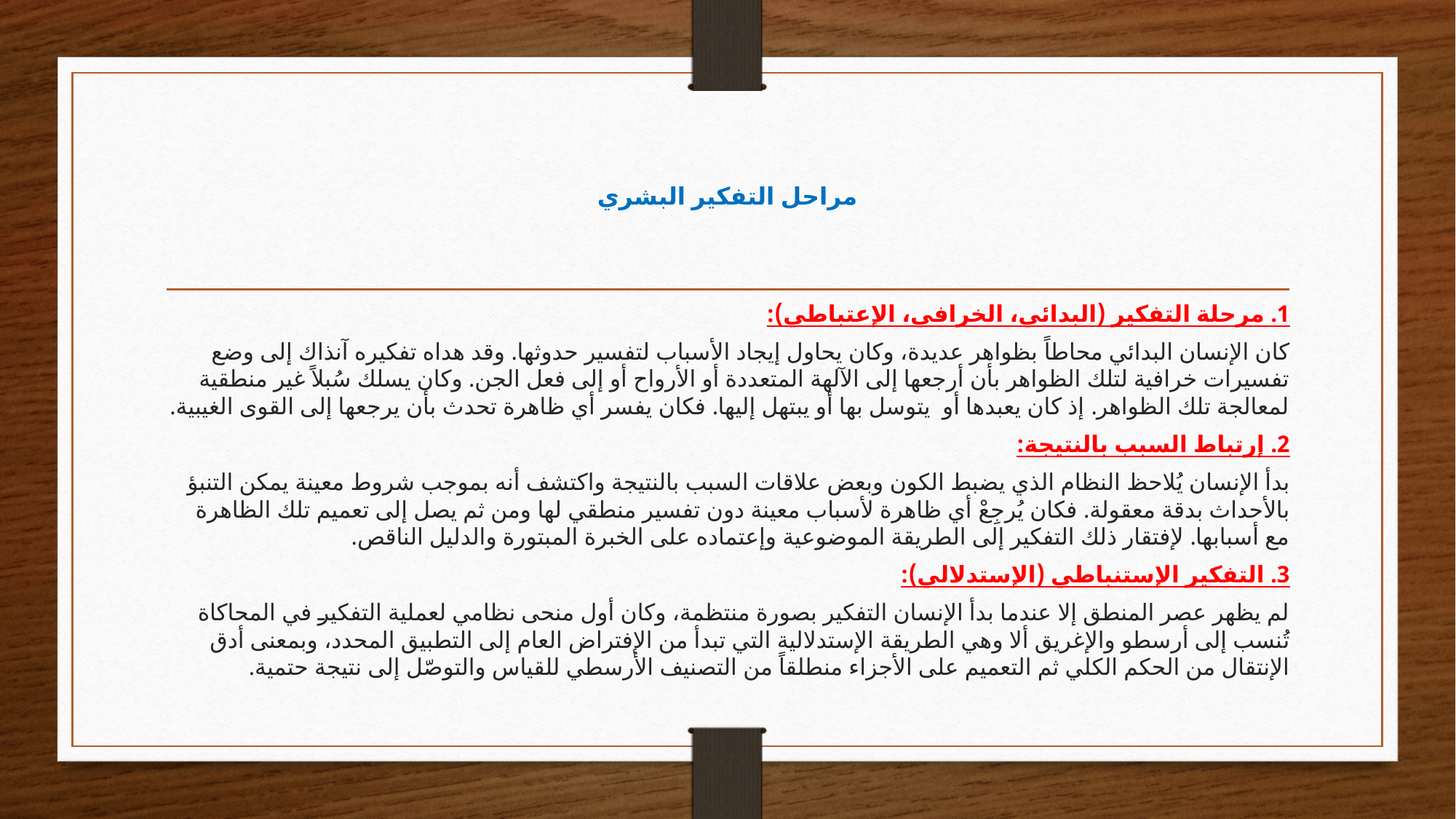

# مراحل التفكير البشري
1. مرحلة التفكير (البدائي، الخرافي، الإعتباطي):
	كان الإنسان البدائي محاطاً بظواهر عديدة، وكان يحاول إيجاد الأسباب لتفسير حدوثها. وقد هداه تفكيره آنذاك إلى وضع تفسيرات خرافية لتلك الظواهر بأن أرجعها إلى الآلهة المتعددة أو الأرواح أو إلى فعل الجن. وكان يسلك سُبلاً غير منطقية لمعالجة تلك الظواهر. إذ كان يعبدها أو  يتوسل بها أو يبتهل إليها. فكان يفسر أي ظاهرة تحدث بأن يرجعها إلى القوى الغيبية.
2. إرتباط السبب بالنتيجة:
	بدأ الإنسان يُلاحظ النظام الذي يضبط الكون وبعض علاقات السبب بالنتيجة واكتشف أنه بموجب شروط معينة يمكن التنبؤ بالأحداث بدقة معقولة. فكان يُرجِعْ أي ظاهرة لأسباب معينة دون تفسير منطقي لها ومن ثم يصل إلى تعميم تلك الظاهرة مع أسبابها. لإفتقار ذلك التفكير إلى الطريقة الموضوعية وإعتماده على الخبرة المبتورة والدليل الناقص.
3. التفكير الإستنباطي (الإستدلالي):
	لم يظهر عصر المنطق إلا عندما بدأ الإنسان التفكير بصورة منتظمة، وكان أول منحى نظامي لعملية التفكير في المحاكاة تُنسب إلى أرسطو والإغريق ألا وهي الطريقة الإستدلالية التي تبدأ من الإفتراض العام إلى التطبيق المحدد، وبمعنى أدق الإنتقال من الحكم الكلي ثم التعميم على الأجزاء منطلقاً من التصنيف الأرسطي للقياس والتوصّل إلى نتيجة حتمية.